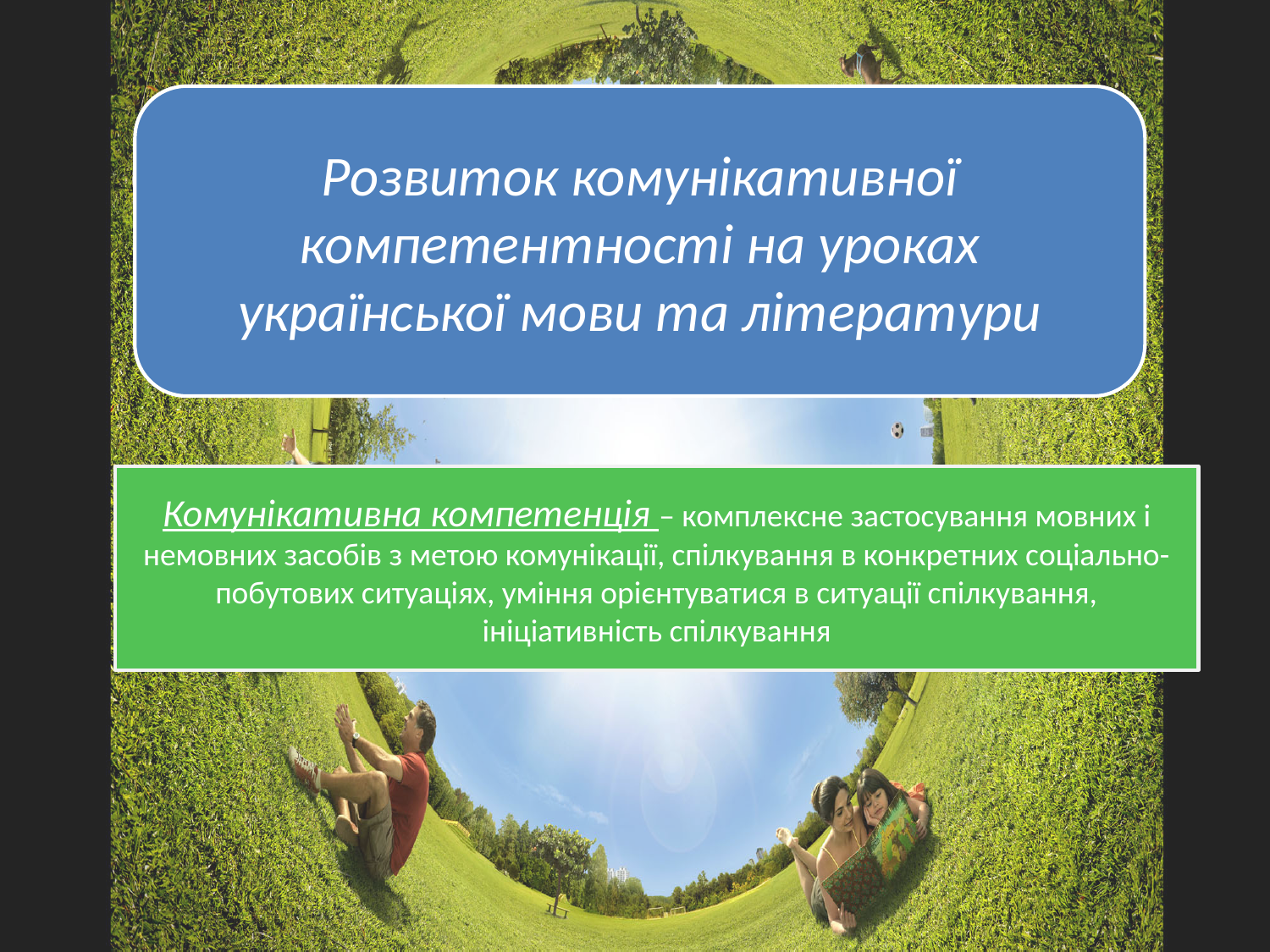

Розвиток комунікативної компетентності на уроках української мови та літератури
# Комунікативна компетенція – комплексне застосування мовних і немовних засобів з метою комунікації, спілкування в конкретних соціально-побутових ситуаціях, уміння орієнтуватися в ситуації спілкування, ініціативність спілкування